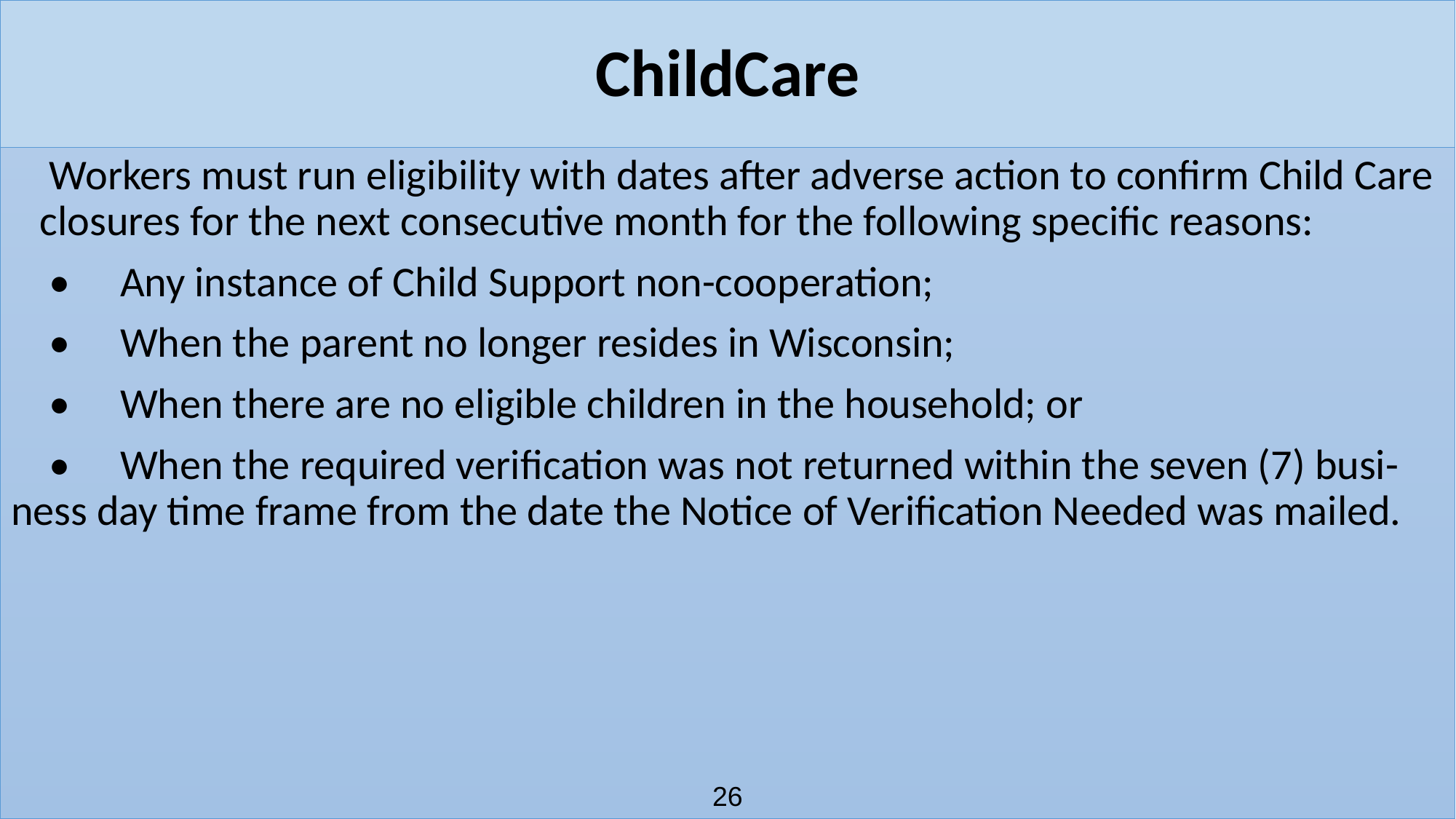

# ChildCare
    Workers must run eligibility with dates after adverse action to confirm Child Care     closures for the next consecutive month for the following specific reasons:
    •	Any instance of Child Support non-cooperation;
    •	When the parent no longer resides in Wisconsin;
    •	When there are no eligible children in the household; or
    •	When the required verification was not returned within the seven (7) busi-  ness day time frame from the date the Notice of Verification Needed was mailed.

26